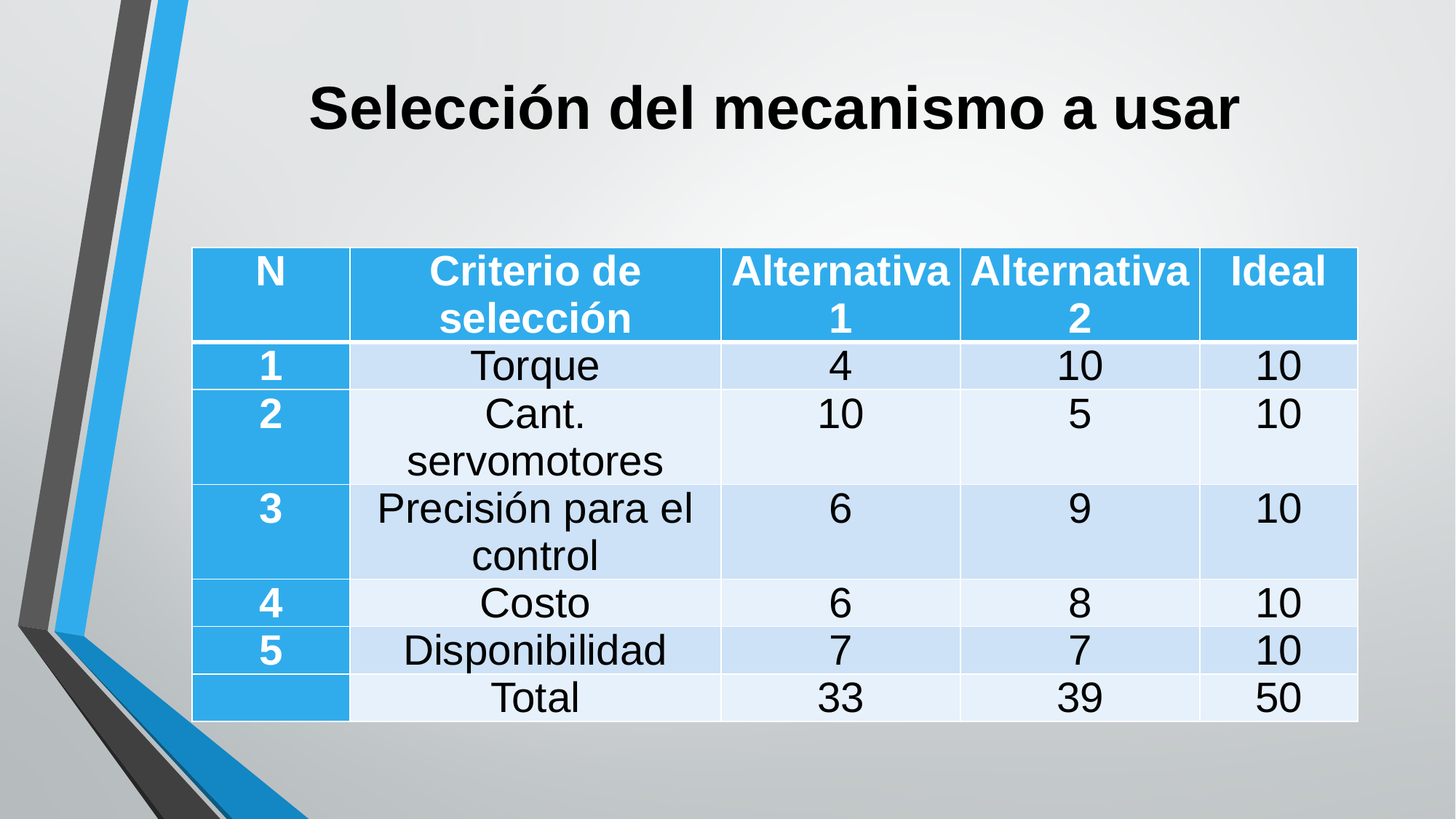

# Selección del mecanismo a usar
| N | Criterio de selección | Alternativa 1 | Alternativa 2 | Ideal |
| --- | --- | --- | --- | --- |
| 1 | Torque | 4 | 10 | 10 |
| 2 | Cant. servomotores | 10 | 5 | 10 |
| 3 | Precisión para el control | 6 | 9 | 10 |
| 4 | Costo | 6 | 8 | 10 |
| 5 | Disponibilidad | 7 | 7 | 10 |
|  | Total | 33 | 39 | 50 |